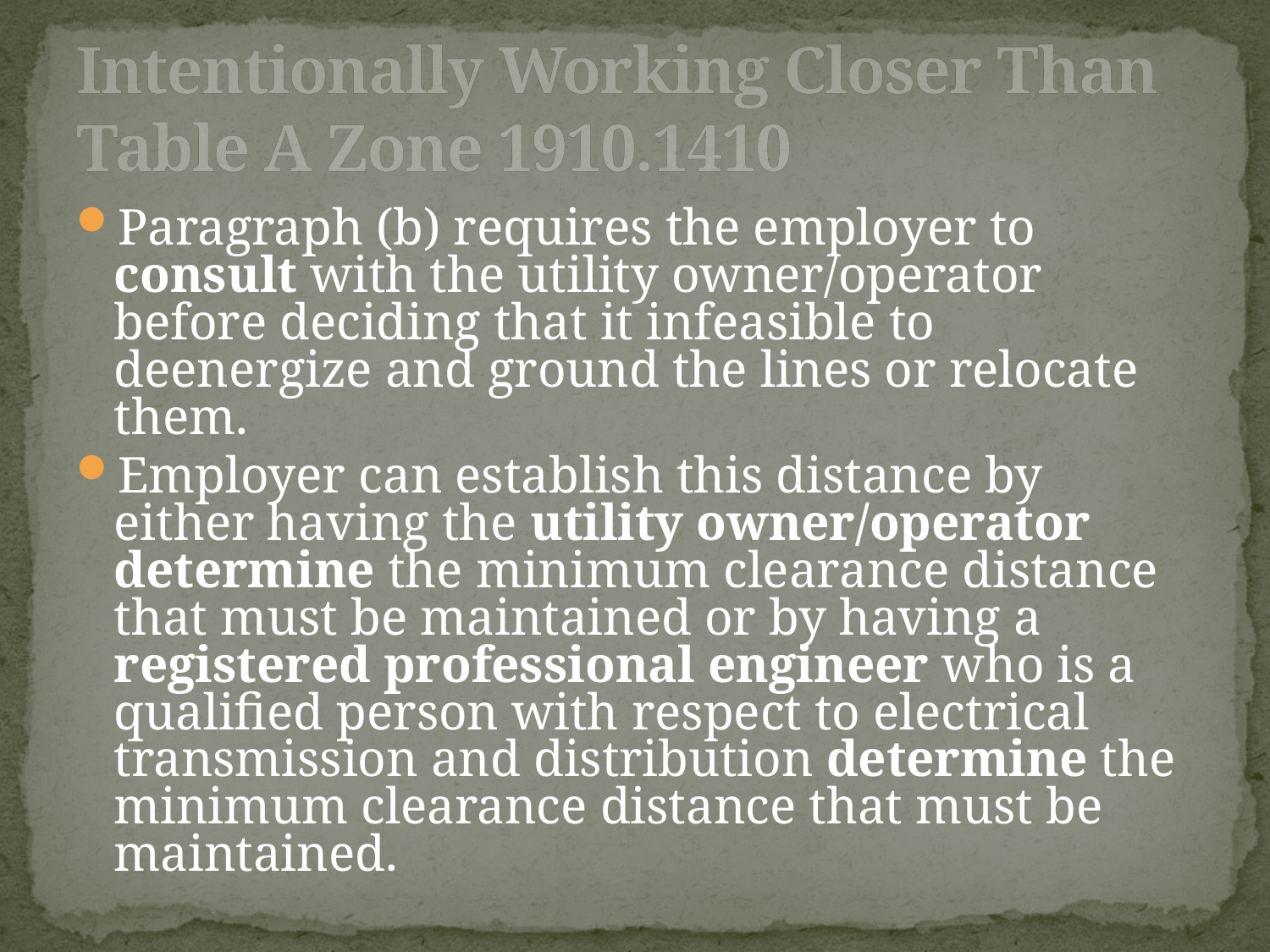

# Intentionally Working Closer Than Table A Zone 1910.1410
Paragraph (b) requires the employer to consult with the utility owner/operator before deciding that it infeasible to deenergize and ground the lines or relocate them.
Employer can establish this distance by either having the utility owner/operator determine the minimum clearance distance that must be maintained or by having a registered professional engineer who is a qualified person with respect to electrical transmission and distribution determine the minimum clearance distance that must be maintained.